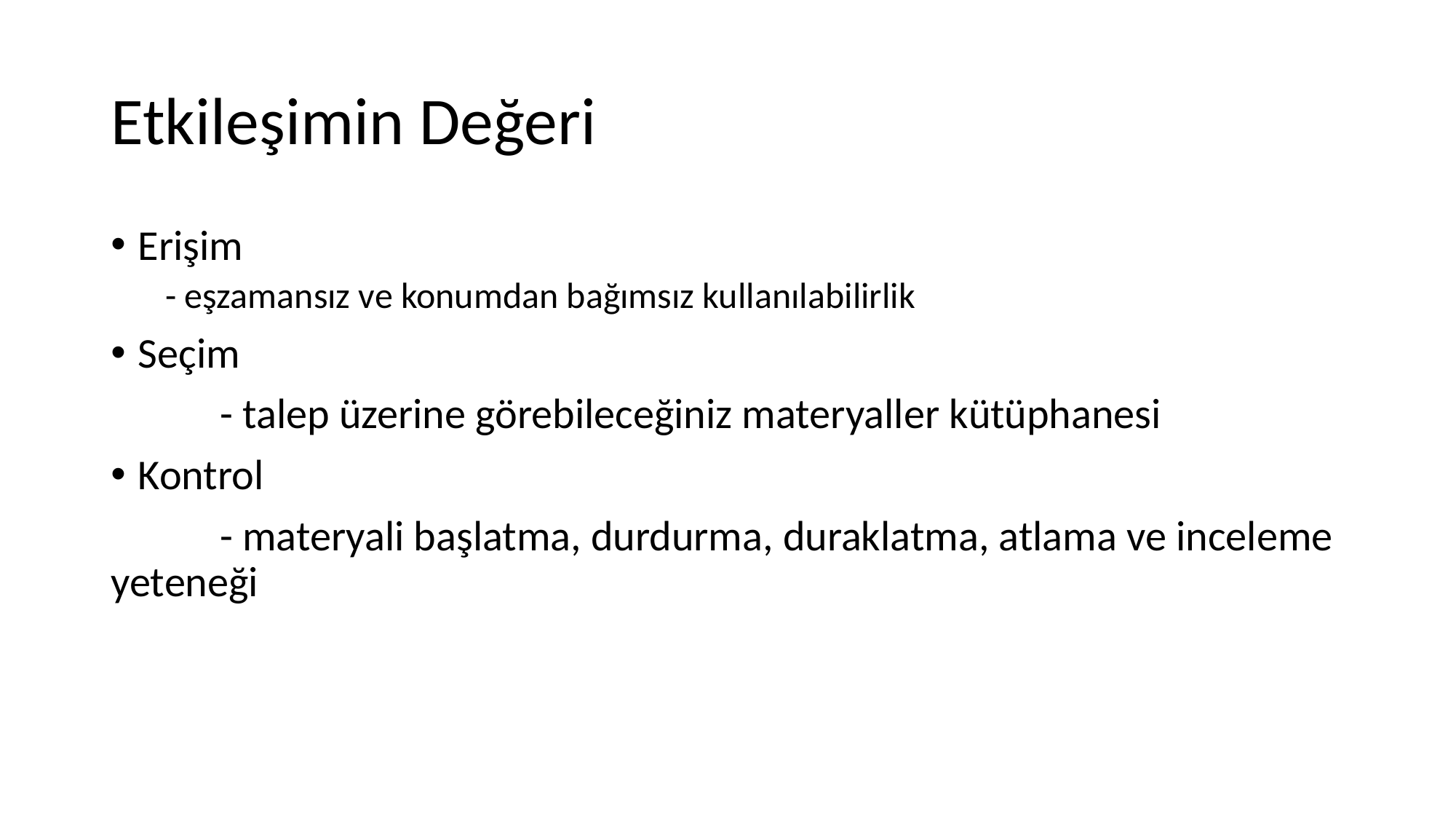

# Etkileşimin Değeri
Erişim
- eşzamansız ve konumdan bağımsız kullanılabilirlik
Seçim
	- talep üzerine görebileceğiniz materyaller kütüphanesi
Kontrol
	- materyali başlatma, durdurma, duraklatma, atlama ve inceleme yeteneği